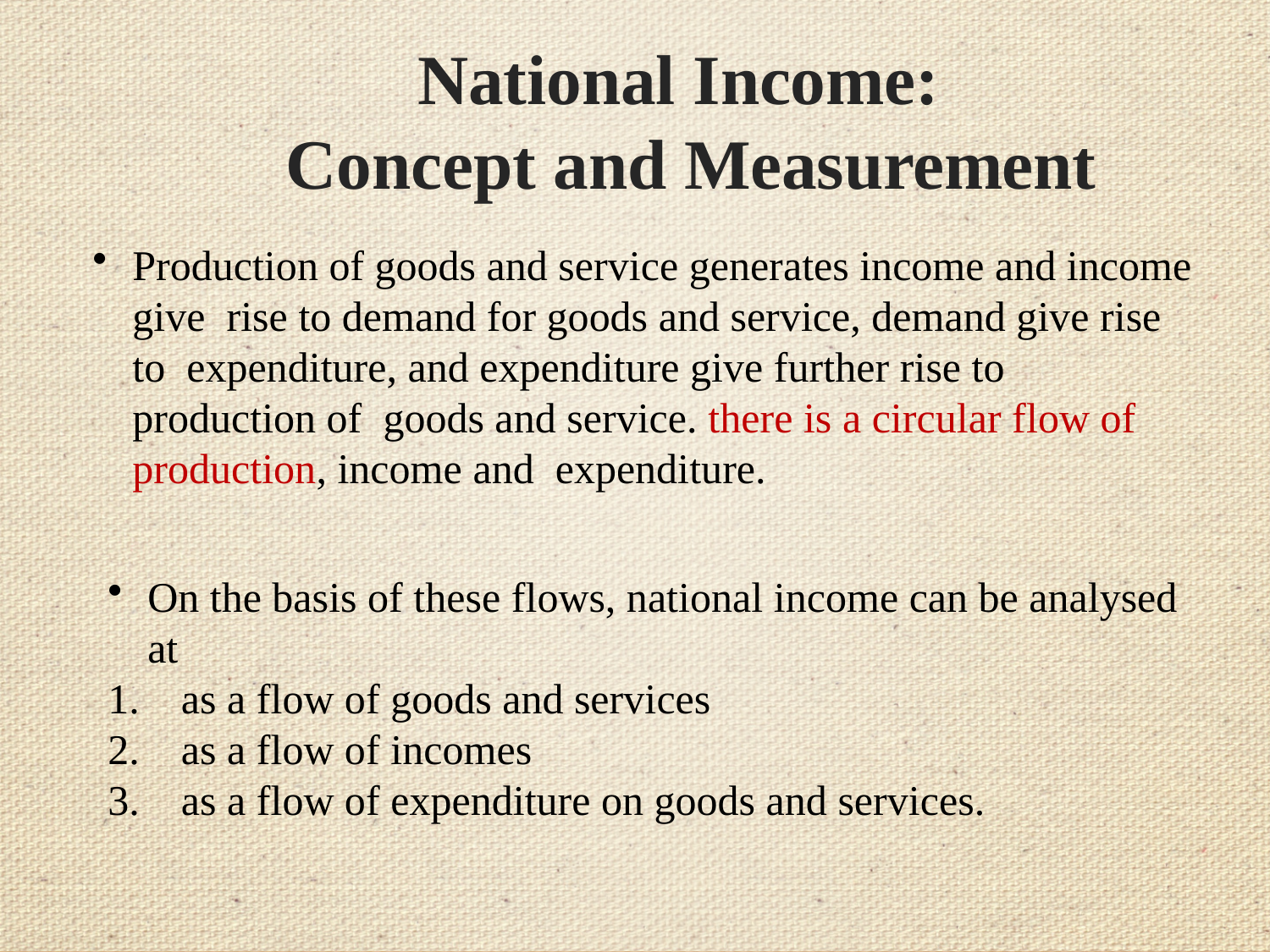

# National Income: Concept and Measurement
Production of goods and service generates income and income give  rise to demand for goods and service, demand give rise to  expenditure, and expenditure give further rise to production of  goods and service. there is a circular flow of production, income and  expenditure.

On the basis of these flows, national income can be analysed at
as a flow of goods and services
as a flow of incomes
as a flow of expenditure on goods and services.